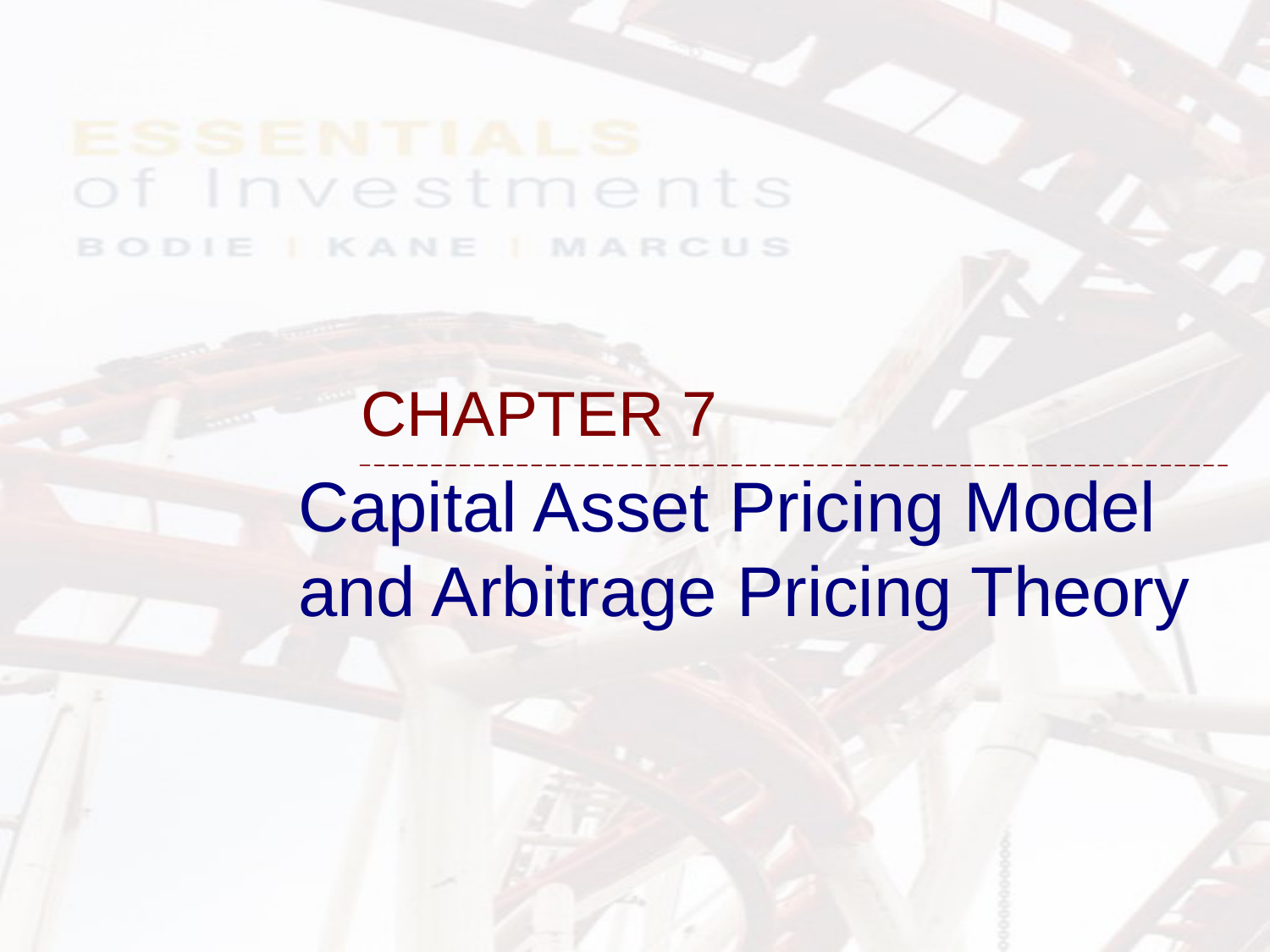

# CHAPTER 7
Capital Asset Pricing Model and Arbitrage Pricing Theory